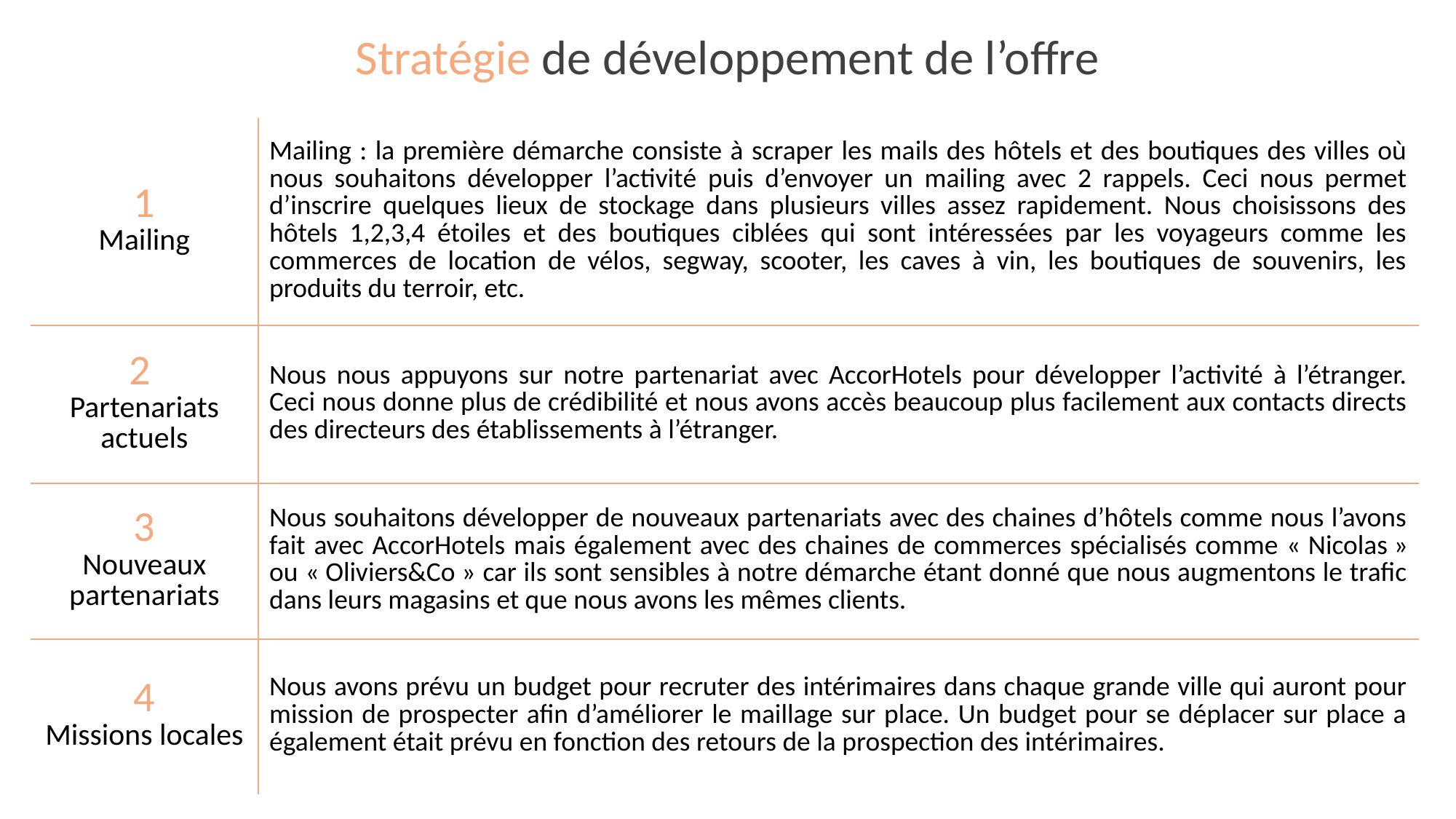

Stratégie de développement de l’offre
| 1 Mailing | Mailing : la première démarche consiste à scraper les mails des hôtels et des boutiques des villes où nous souhaitons développer l’activité puis d’envoyer un mailing avec 2 rappels. Ceci nous permet d’inscrire quelques lieux de stockage dans plusieurs villes assez rapidement. Nous choisissons des hôtels 1,2,3,4 étoiles et des boutiques ciblées qui sont intéressées par les voyageurs comme les commerces de location de vélos, segway, scooter, les caves à vin, les boutiques de souvenirs, les produits du terroir, etc. |
| --- | --- |
| 2 Partenariats actuels | Nous nous appuyons sur notre partenariat avec AccorHotels pour développer l’activité à l’étranger. Ceci nous donne plus de crédibilité et nous avons accès beaucoup plus facilement aux contacts directs des directeurs des établissements à l’étranger. |
| 3 Nouveaux partenariats | Nous souhaitons développer de nouveaux partenariats avec des chaines d’hôtels comme nous l’avons fait avec AccorHotels mais également avec des chaines de commerces spécialisés comme « Nicolas » ou « Oliviers&Co » car ils sont sensibles à notre démarche étant donné que nous augmentons le trafic dans leurs magasins et que nous avons les mêmes clients. |
| 4 Missions locales | Nous avons prévu un budget pour recruter des intérimaires dans chaque grande ville qui auront pour mission de prospecter afin d’améliorer le maillage sur place. Un budget pour se déplacer sur place a également était prévu en fonction des retours de la prospection des intérimaires. |